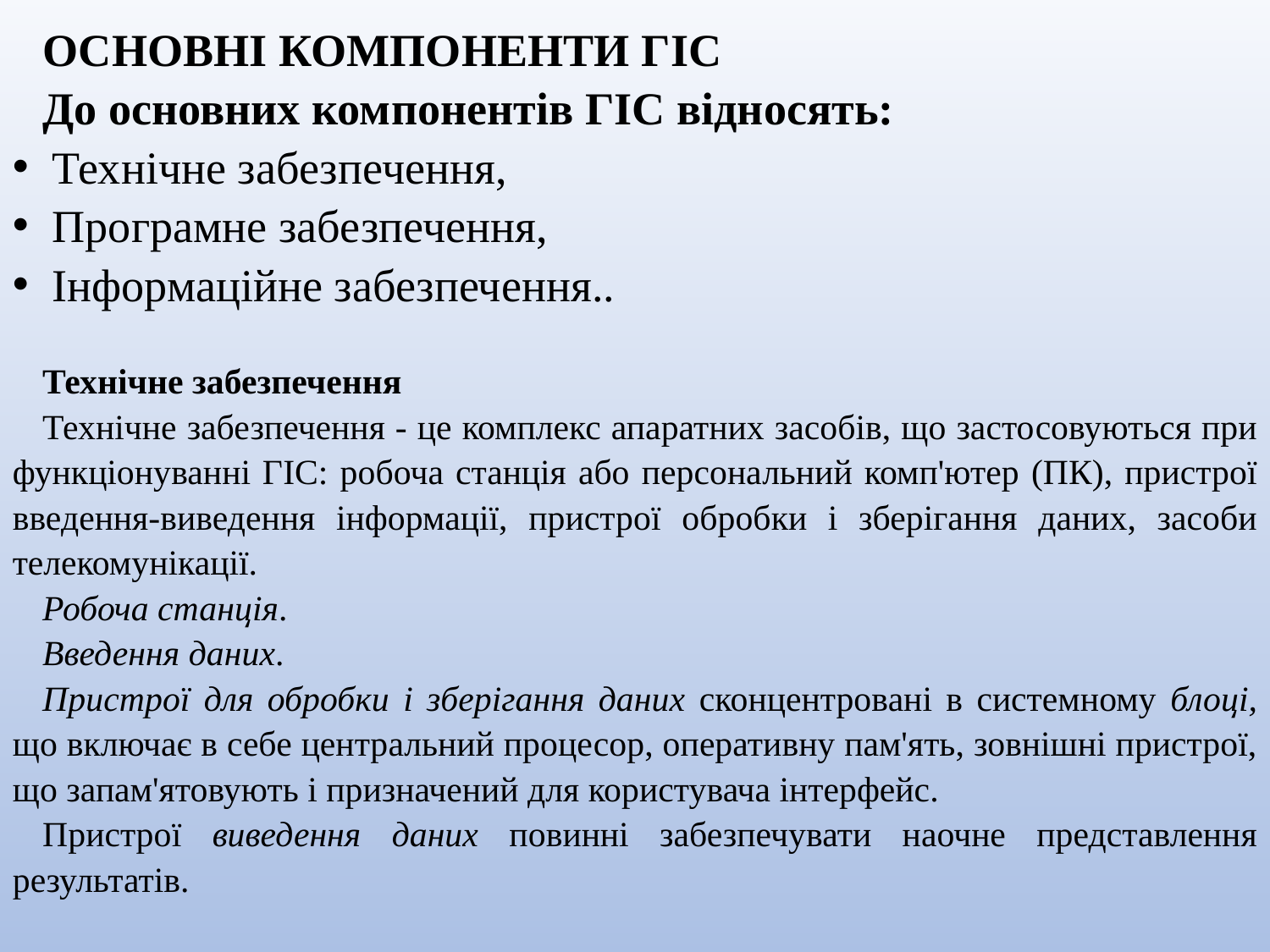

ОСНОВНІ КОМПОНЕНТИ ГІС
До основних компонентів ГІС відносять:
Технічне забезпечення,
Програмне забезпечення,
Інформаційне забезпечення..

Технічне забезпечення
Технічне забезпечення - це комплекс апаратних засобів, що застосовуються при функціонуванні ГІС: робоча станція або персональний комп'ютер (ПК), пристрої введення-виведення інформації, пристрої обробки і зберігання даних, засоби телекомунікації.
Робоча станція.
Введення даних.
Пристрої для обробки і зберігання даних сконцентровані в системному блоці, що включає в себе центральний процесор, оперативну пам'ять, зовнішні пристрої, що запам'ятовують і призначений для користувача інтерфейс.
Пристрої виведення даних повинні забезпечувати наочне представлення результатів.